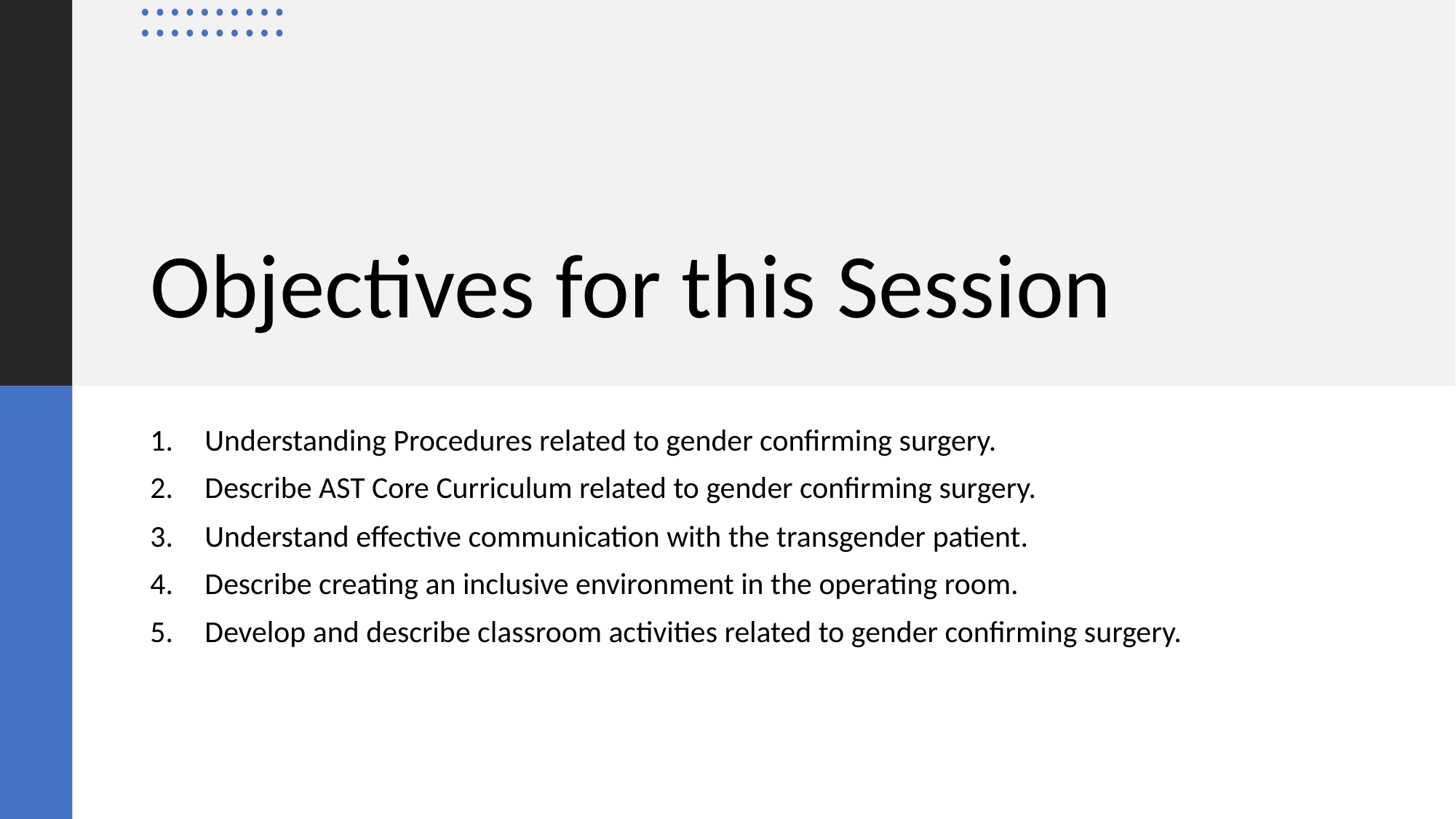

# Objectives for this Session

Understanding Procedures related to gender confirming surgery.
Describe AST Core Curriculum related to gender confirming surgery.
Understand effective communication with the transgender patient.
Describe creating an inclusive environment in the operating room.
Develop and describe classroom activities related to gender confirming surgery.